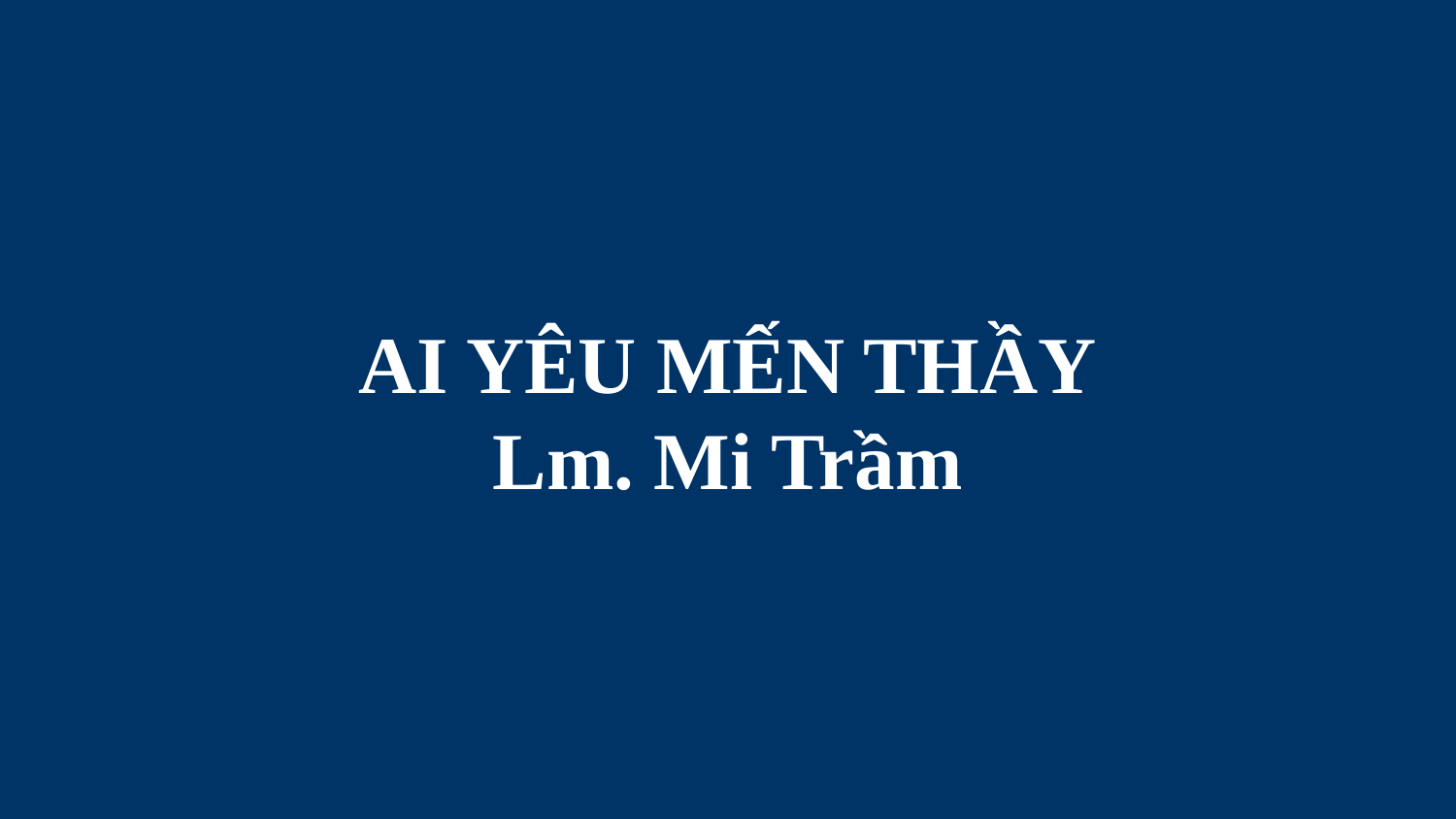

# AI YÊU MẾN THẦY Lm. Mi Trầm